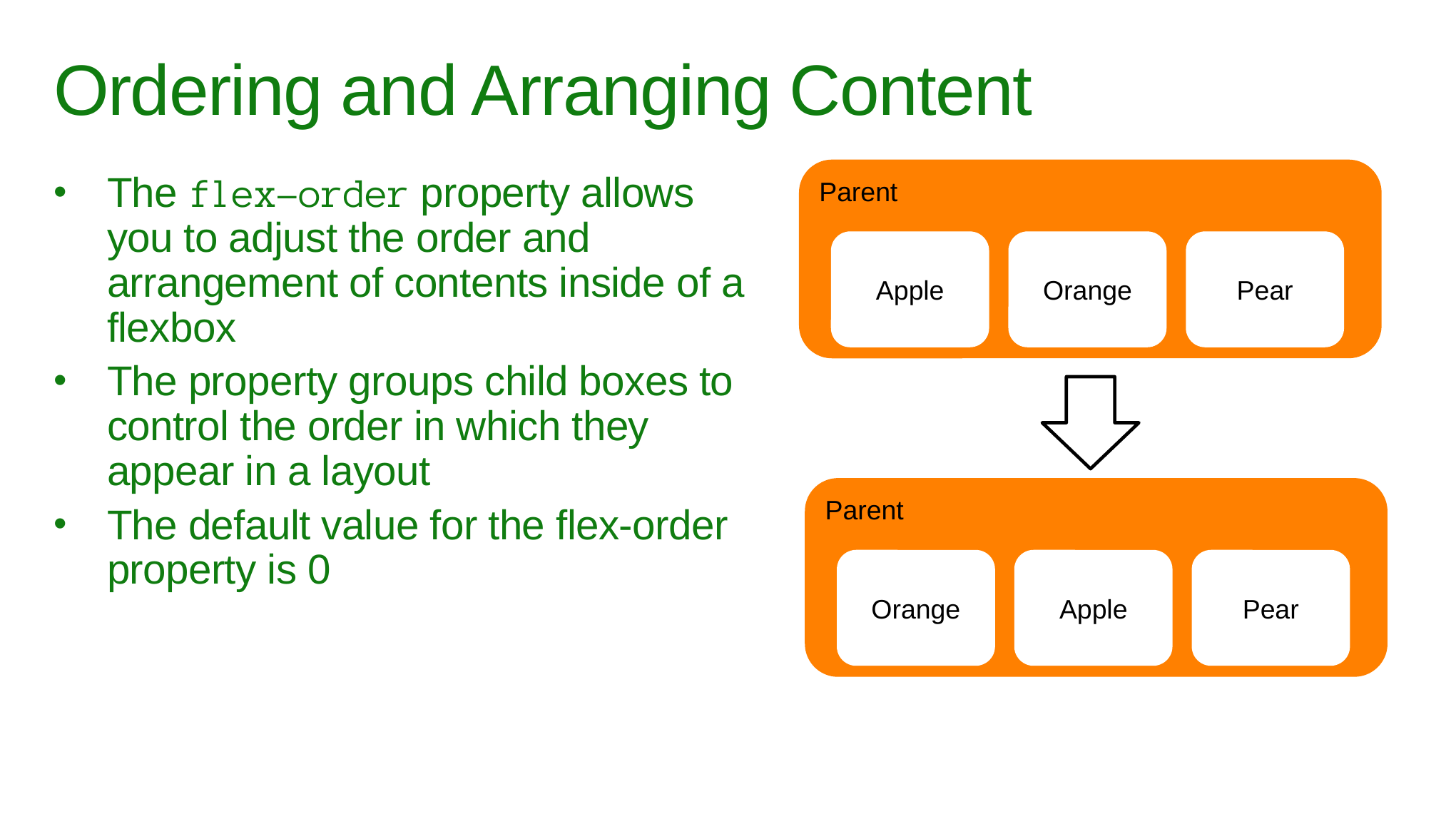

# Ordering and Arranging Content
Parent
Apple
Orange
Pear

Parent
Orange
Apple
Pear
The flex-order property allows you to adjust the order and arrangement of contents inside of a flexbox
The property groups child boxes to control the order in which they appear in a layout
The default value for the flex-order property is 0